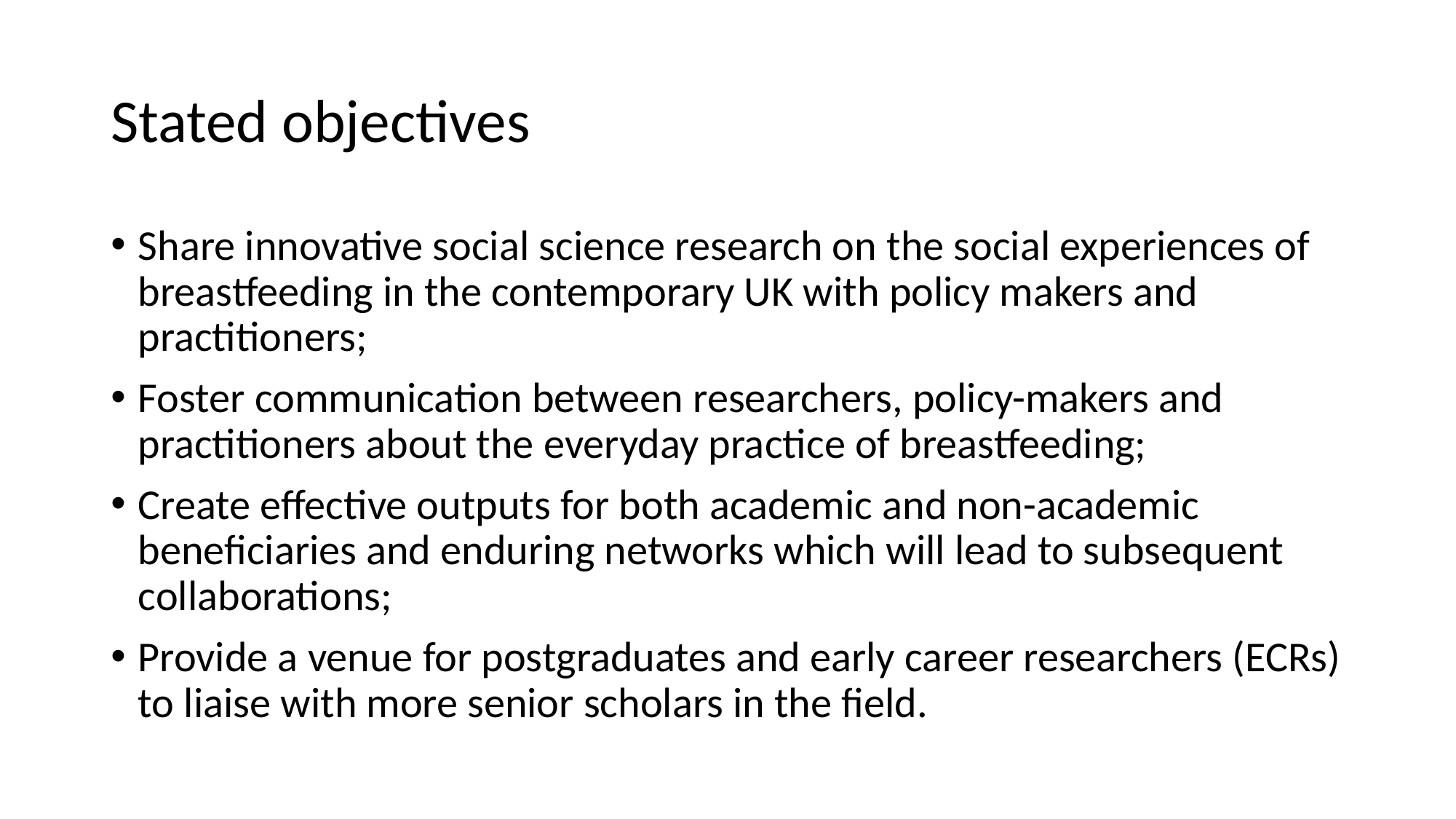

# Stated objectives
Share innovative social science research on the social experiences of breastfeeding in the contemporary UK with policy makers and practitioners;
Foster communication between researchers, policy-makers and practitioners about the everyday practice of breastfeeding;
Create effective outputs for both academic and non-academic beneficiaries and enduring networks which will lead to subsequent collaborations;
Provide a venue for postgraduates and early career researchers (ECRs) to liaise with more senior scholars in the field.